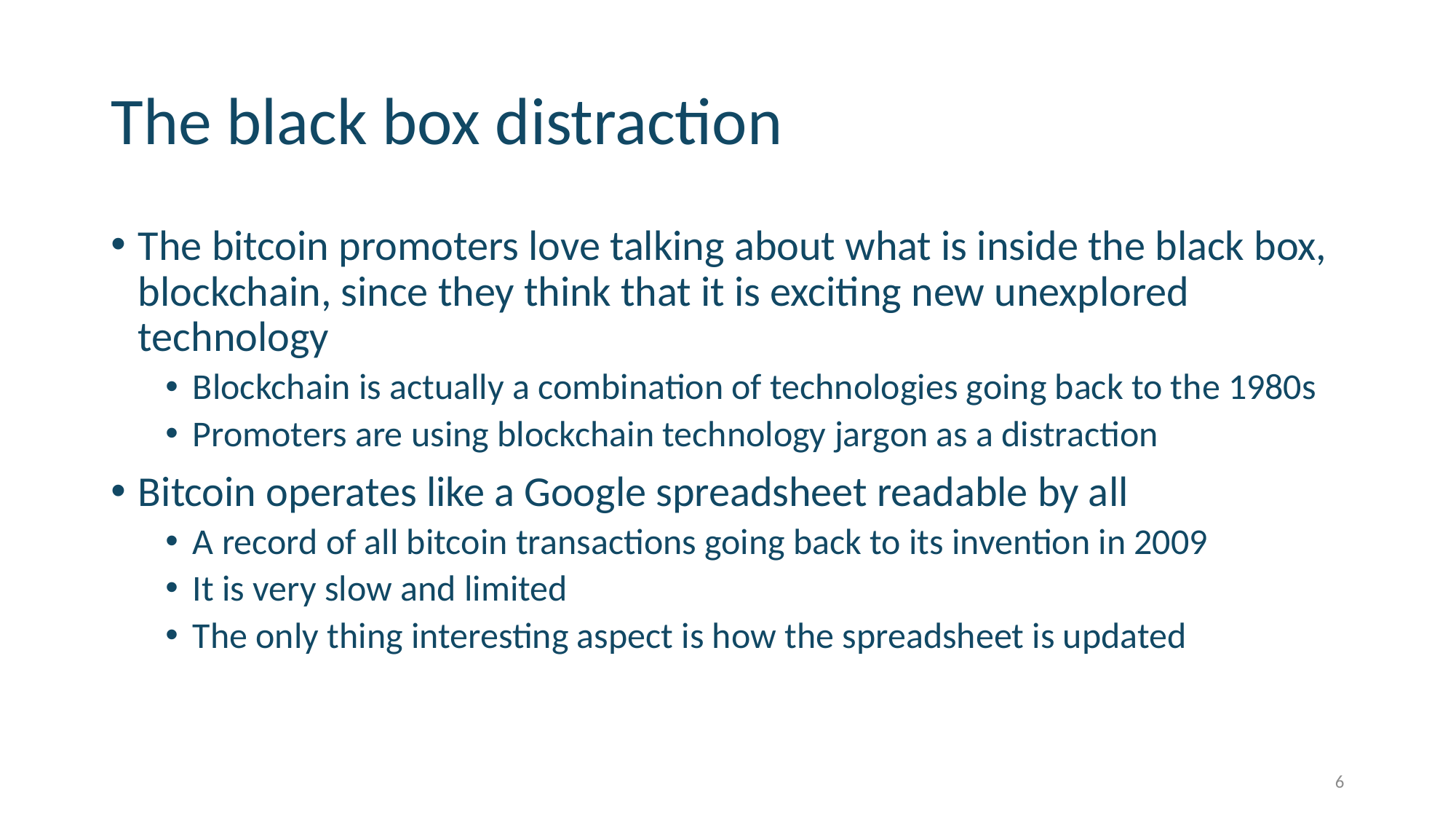

# The black box distraction
The bitcoin promoters love talking about what is inside the black box, blockchain, since they think that it is exciting new unexplored technology
Blockchain is actually a combination of technologies going back to the 1980s
Promoters are using blockchain technology jargon as a distraction
Bitcoin operates like a Google spreadsheet readable by all
A record of all bitcoin transactions going back to its invention in 2009
It is very slow and limited
The only thing interesting aspect is how the spreadsheet is updated
6